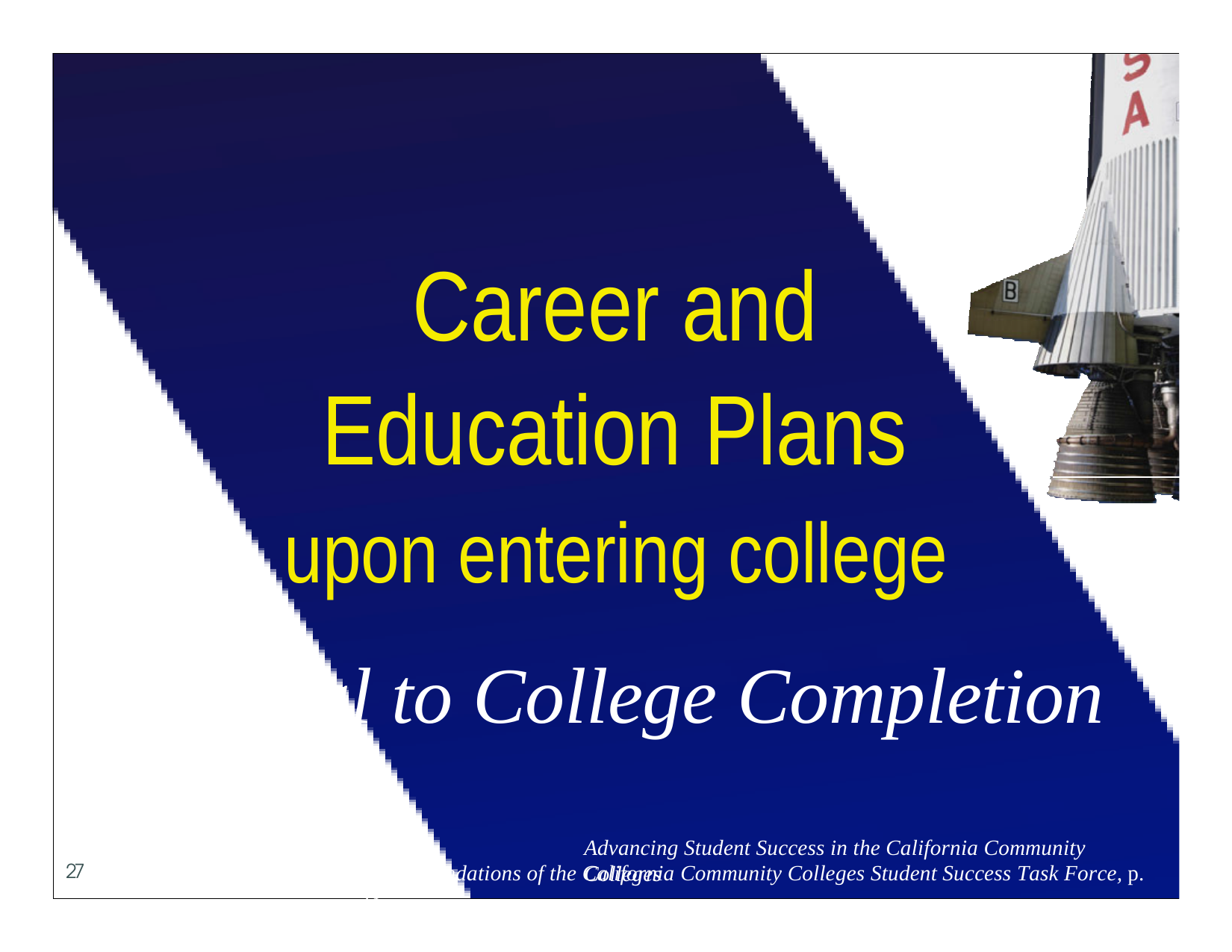

Career and Education Plans
upon entering college
Critical to College Completion
Advancing Student Success in the California Community Colleges
Recommendations of the California Community Colleges Student Success Task Force, p. 23
27